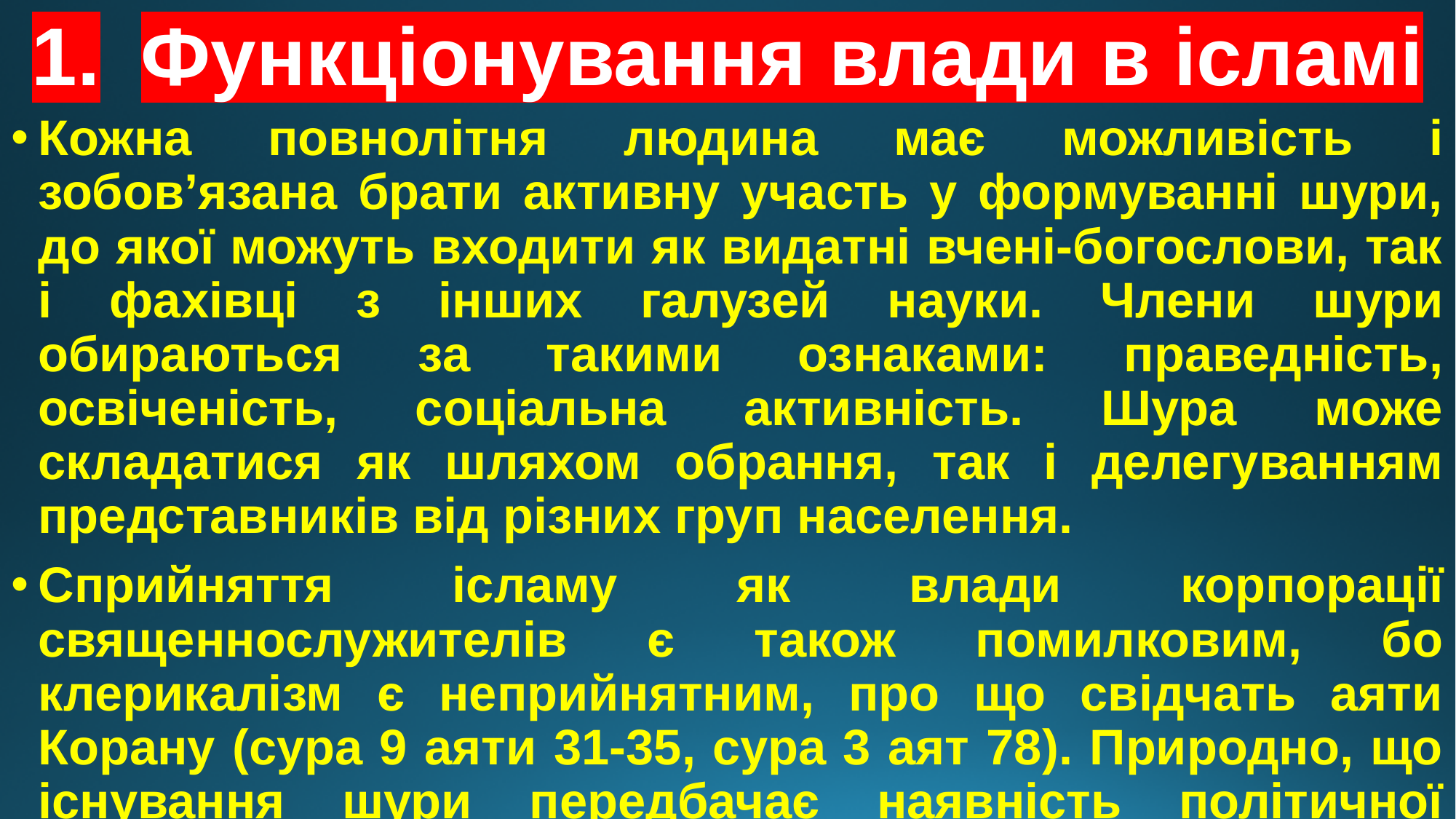

# 1.	Функціонування влади в ісламі
Кожна повнолітня людина має можливість і зобов’язана брати активну участь у формуванні шури, до якої можуть входити як видатні вчені-богослови, так і фахівці з інших галузей науки. Члени шури обираються за такими ознаками: праведність, освіченість, соціальна активність. Шура може складатися як шляхом обрання, так і делегуванням представників від різних груп населення.
Сприйняття ісламу як влади корпорації священнослужителів є також помилковим, бо клерикалізм є неприйнятним, про що свідчать аяти Корану (сура 9 аяти 31-35, сура 3 аят 78). Природно, що існування шури передбачає наявність політичної діяльності та ідейного плюралізму.